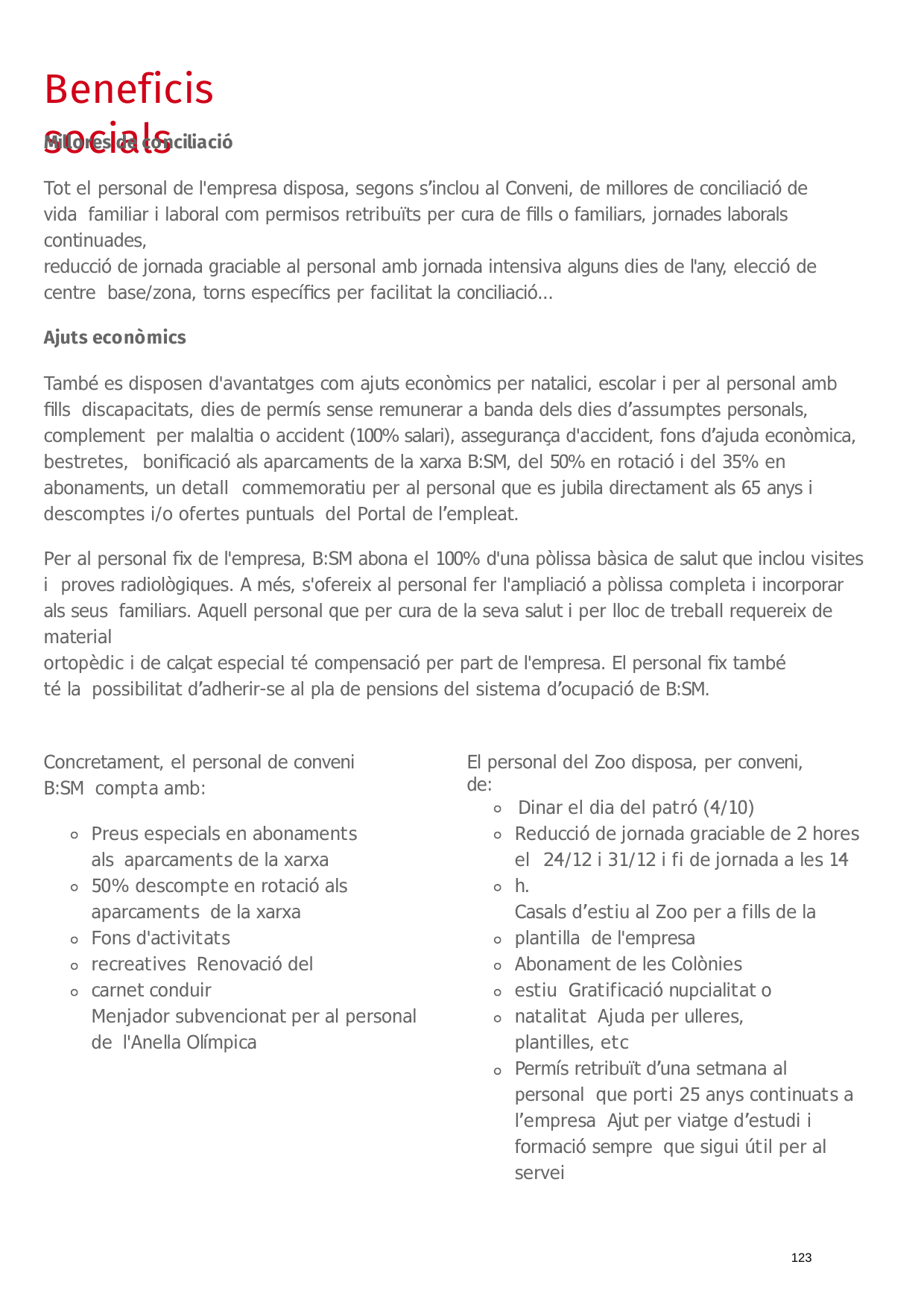

# Beneficis socials
Millores de conciliació

Tot el personal de l'empresa disposa, segons s’inclou al Conveni, de millores de conciliació de vida  familiar i laboral com permisos retribuïts per cura de fills o familiars, jornades laborals continuades,
reducció de jornada graciable al personal amb jornada intensiva alguns dies de l'any, elecció de centre  base/zona, torns específics per facilitat la conciliació...

Ajuts econòmics

També es disposen d'avantatges com ajuts econòmics per natalici, escolar i per al personal amb fills  discapacitats, dies de permís sense remunerar a banda dels dies d’assumptes personals, complement  per malaltia o accident (100% salari), assegurança d'accident, fons d’ajuda econòmica, bestretes,  bonificació als aparcaments de la xarxa B:SM, del 50% en rotació i del 35% en abonaments, un detall  commemoratiu per al personal que es jubila directament als 65 anys i descomptes i/o ofertes puntuals  del Portal de l’empleat.

Per al personal fix de l'empresa, B:SM abona el 100% d'una pòlissa bàsica de salut que inclou visites i  proves radiològiques. A més, s'ofereix al personal fer l'ampliació a pòlissa completa i incorporar als seus  familiars. Aquell personal que per cura de la seva salut i per lloc de treball requereix de material
ortopèdic i de calçat especial té compensació per part de l'empresa. El personal fix també té la  possibilitat d’adherir-se al pla de pensions del sistema d’ocupació de B:SM.
Concretament, el personal de conveni B:SM  compta amb:
El personal del Zoo disposa, per conveni, de:
Dinar el dia del patró (4/10)
Reducció de jornada graciable de 2 hores el  24/12 i 31/12 i fi de jornada a les 14 h.
Casals d’estiu al Zoo per a fills de la plantilla  de l'empresa
Abonament de les Colònies estiu  Gratificació nupcialitat o natalitat  Ajuda per ulleres, plantilles, etc
Permís retribuït d’una setmana al personal  que porti 25 anys continuats a l’empresa  Ajut per viatge d’estudi i formació sempre  que sigui útil per al servei

Preus especials en abonaments als  aparcaments de la xarxa
50% descompte en rotació als aparcaments  de la xarxa
Fons d'activitats recreatives  Renovació del carnet conduir
Menjador subvencionat per al personal de  l'Anella Olímpica

123